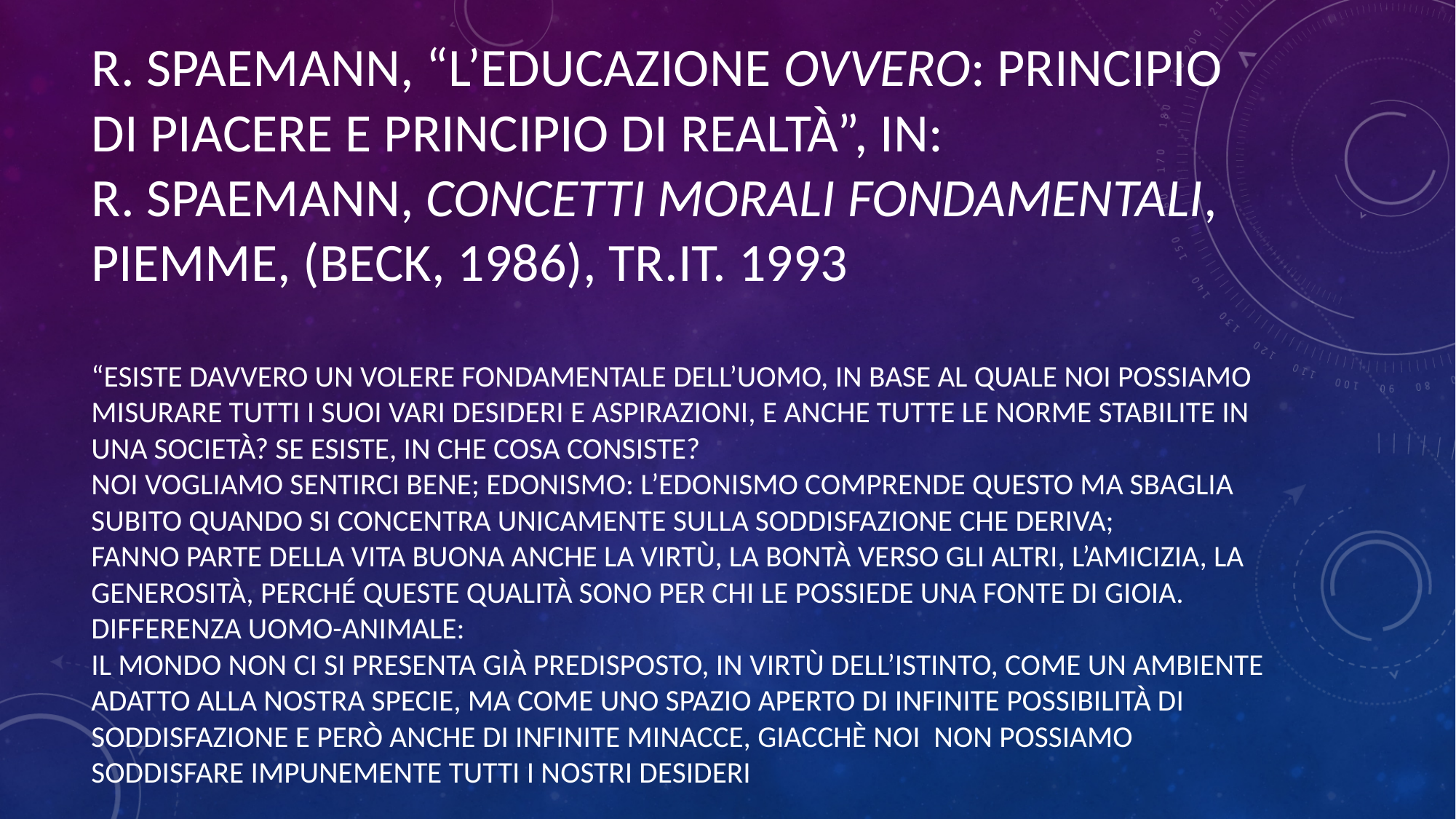

# R. Spaemann, “L’educazione ovvero: principio di piacere e principio di realtà”, in: R. Spaemann, Concetti morali fondamentali, Piemme, (Beck, 1986), tr.it. 1993 “Esiste davvero un volere fondamentale dell’uomo, in base al quale noi possiamo misurare tutti i suoi vari desideri e aspirazioni, e anche tutte le norme stabilite in una società? Se esiste, in che cosa consiste? Noi vogliamo sentirci bene; edonismo: l’edonismo comprende questo ma sbaglia subito quando si concentra unicamente sulla soddisfazione che deriva; Fanno parte della vita buona anche la virtù, la bontà verso gli altri, l’amicizia, la generosità, perché queste qualità sono per chi le possiede una fonte di gioia. Differenza uomo-animale: Il mondo non ci si presenta già predisposto, in virtù dell’istinto, come un ambiente adatto alla nostra specie, ma come uno spazio aperto di infinite possibilità di soddisfazione e però anche di infinite minacce, giacchè noi  non possiamo soddisfare impunemente tutti i nostri desideri